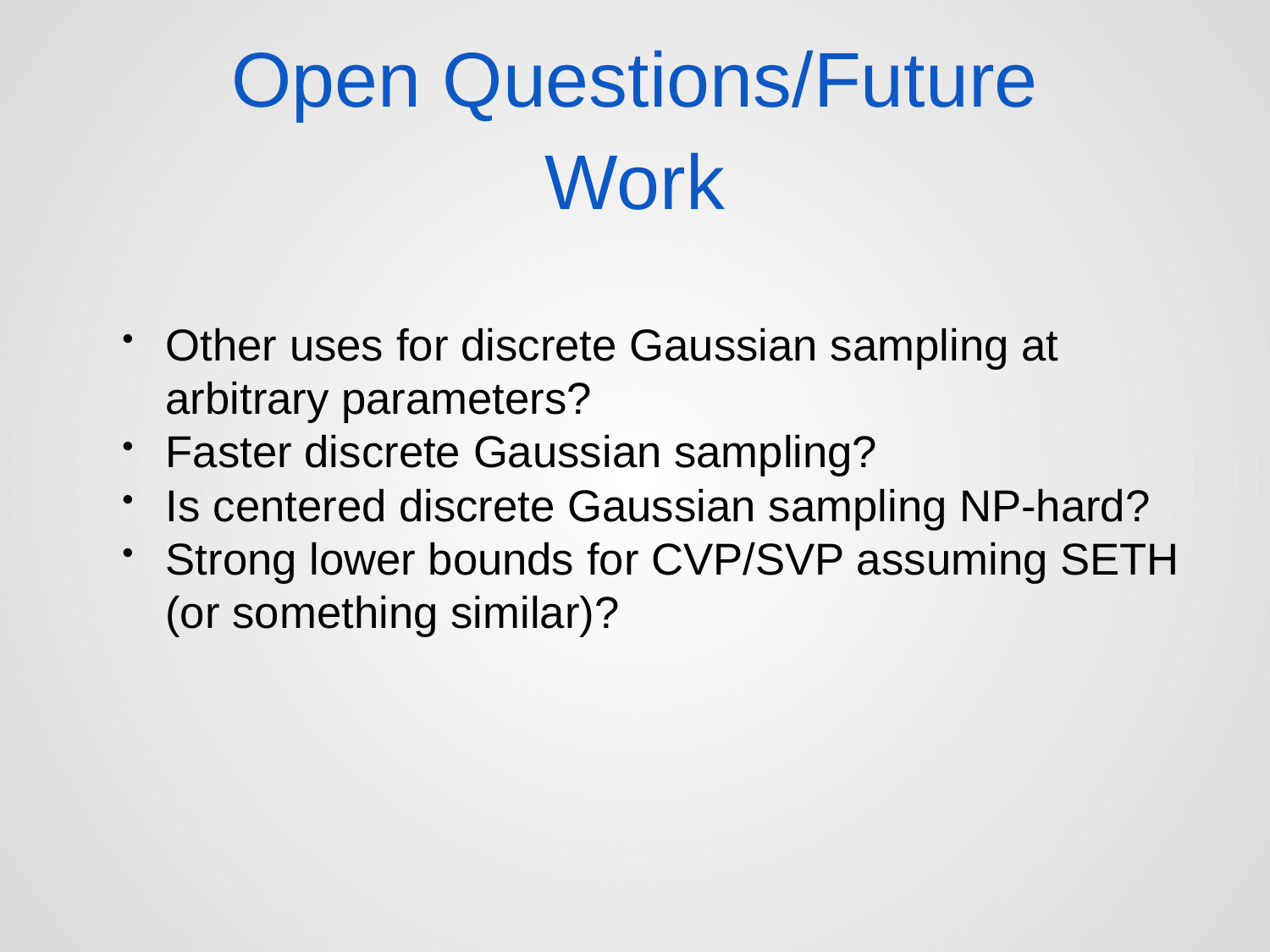

Open Questions/Future Work
Other uses for discrete Gaussian sampling at arbitrary parameters?
Faster discrete Gaussian sampling?
Is centered discrete Gaussian sampling NP-hard?
Strong lower bounds for CVP/SVP assuming SETH (or something similar)?